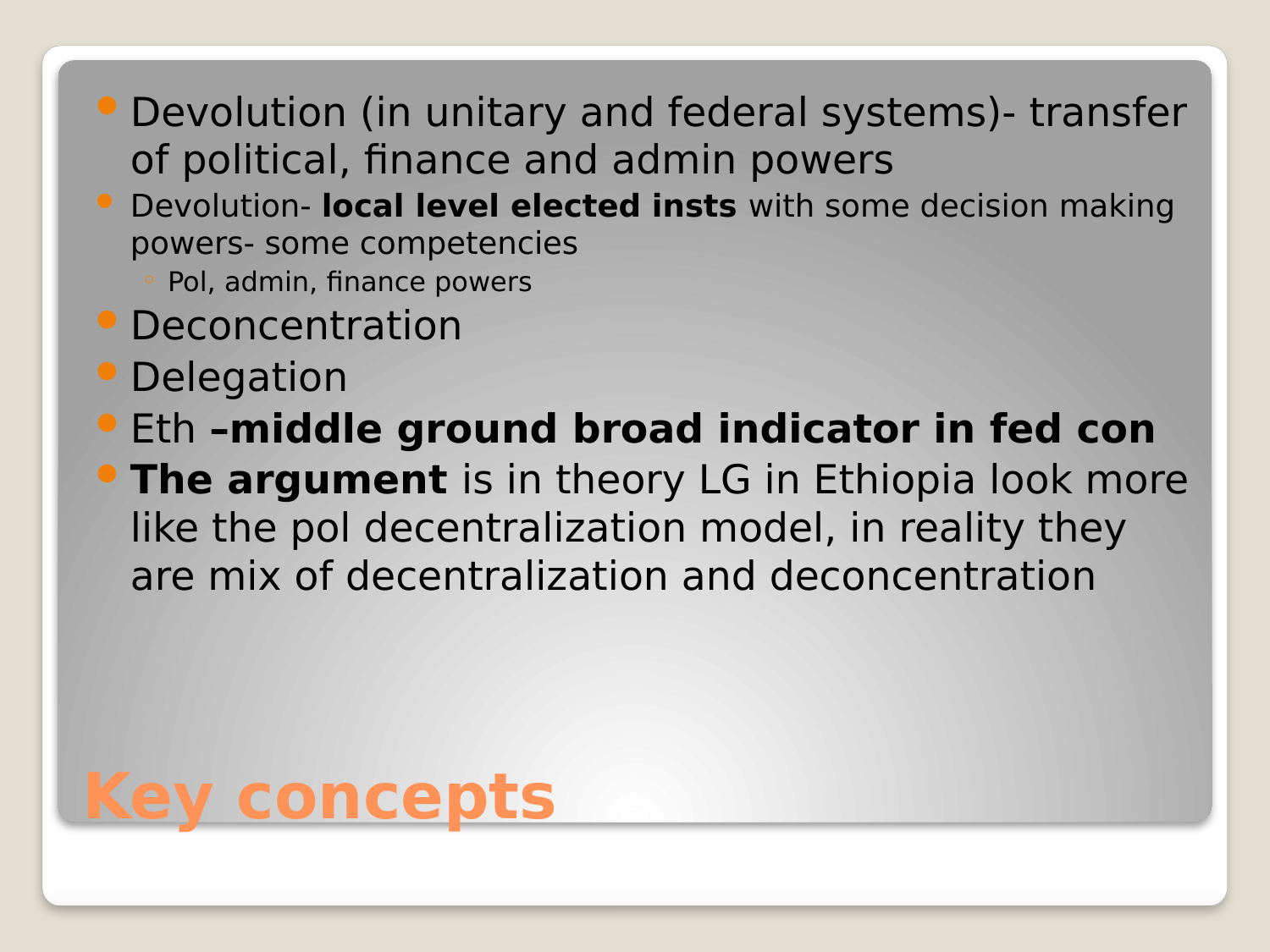

Devolution (in unitary and federal systems)- transfer of political, finance and admin powers
Devolution- local level elected insts with some decision making powers- some competencies
Pol, admin, finance powers
Deconcentration
Delegation
Eth –middle ground broad indicator in fed con
The argument is in theory LG in Ethiopia look more like the pol decentralization model, in reality they are mix of decentralization and deconcentration

# Key concepts